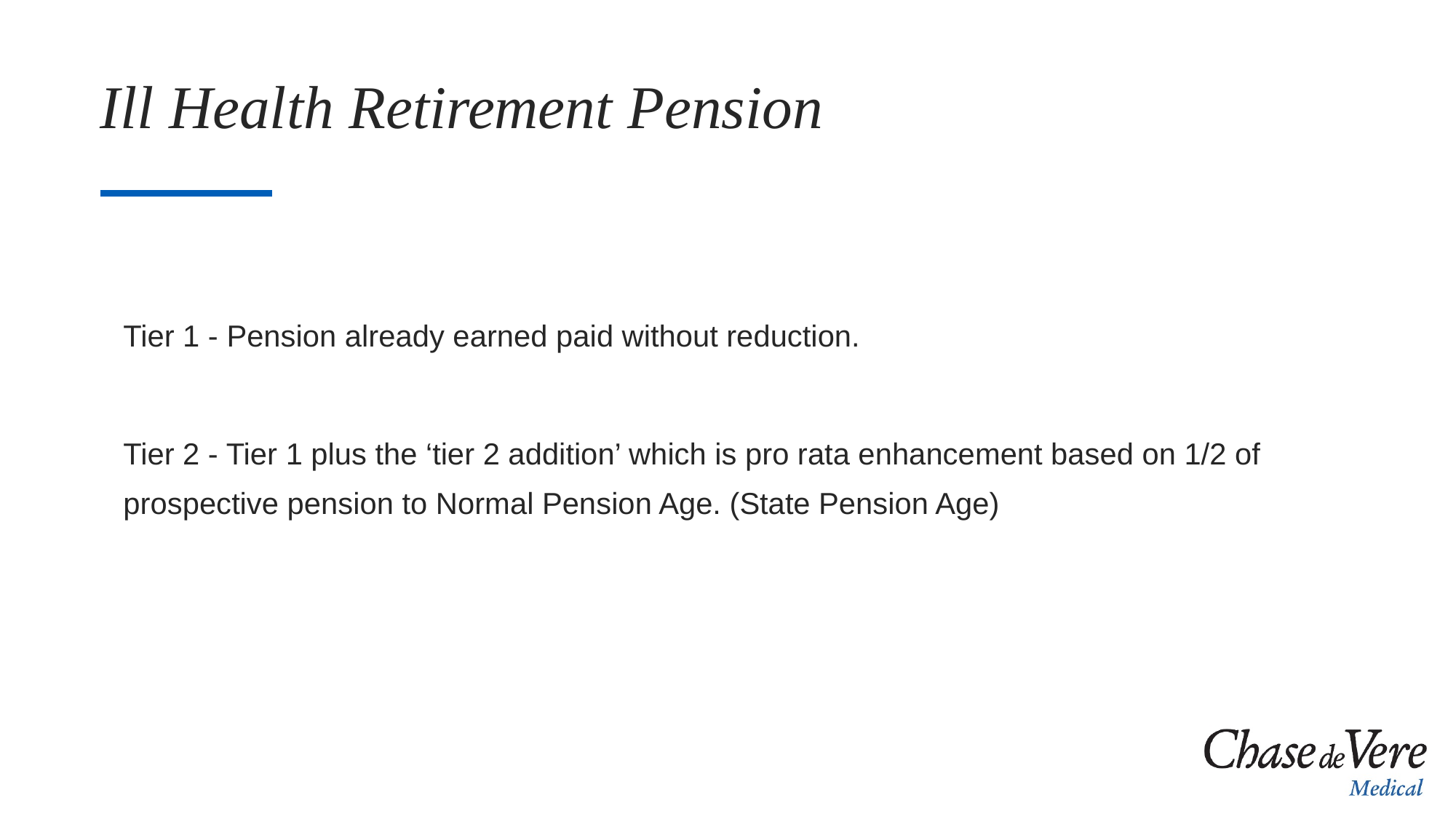

# Ill Health Retirement Pension
Tier 1 - Pension already earned paid without reduction.
Tier 2 - Tier 1 plus the ‘tier 2 addition’ which is pro rata enhancement based on 1/2 of prospective pension to Normal Pension Age. (State Pension Age)